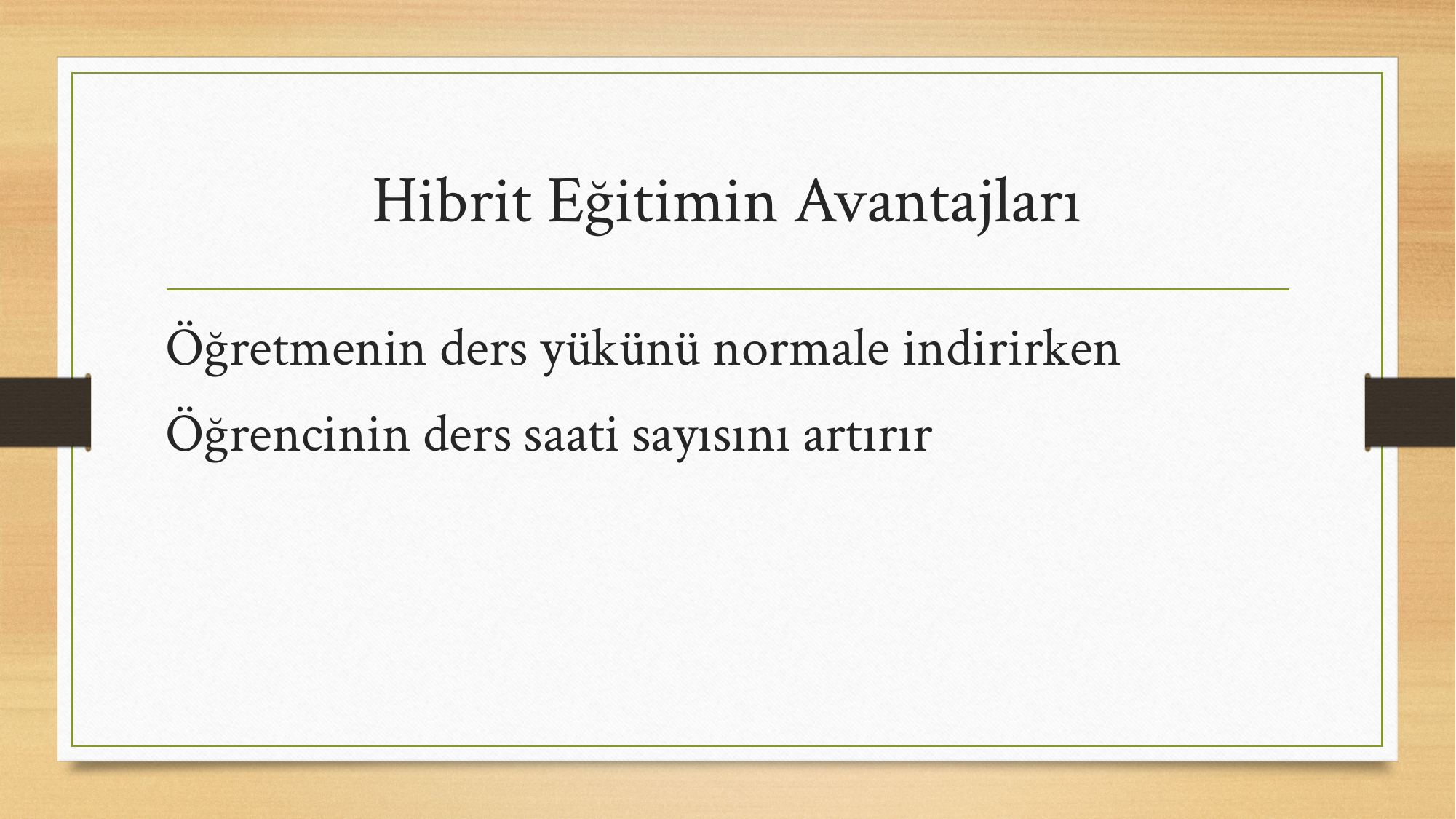

# Hibrit Eğitimin Avantajları
Öğretmenin ders yükünü normale indirirken
Öğrencinin ders saati sayısını artırır